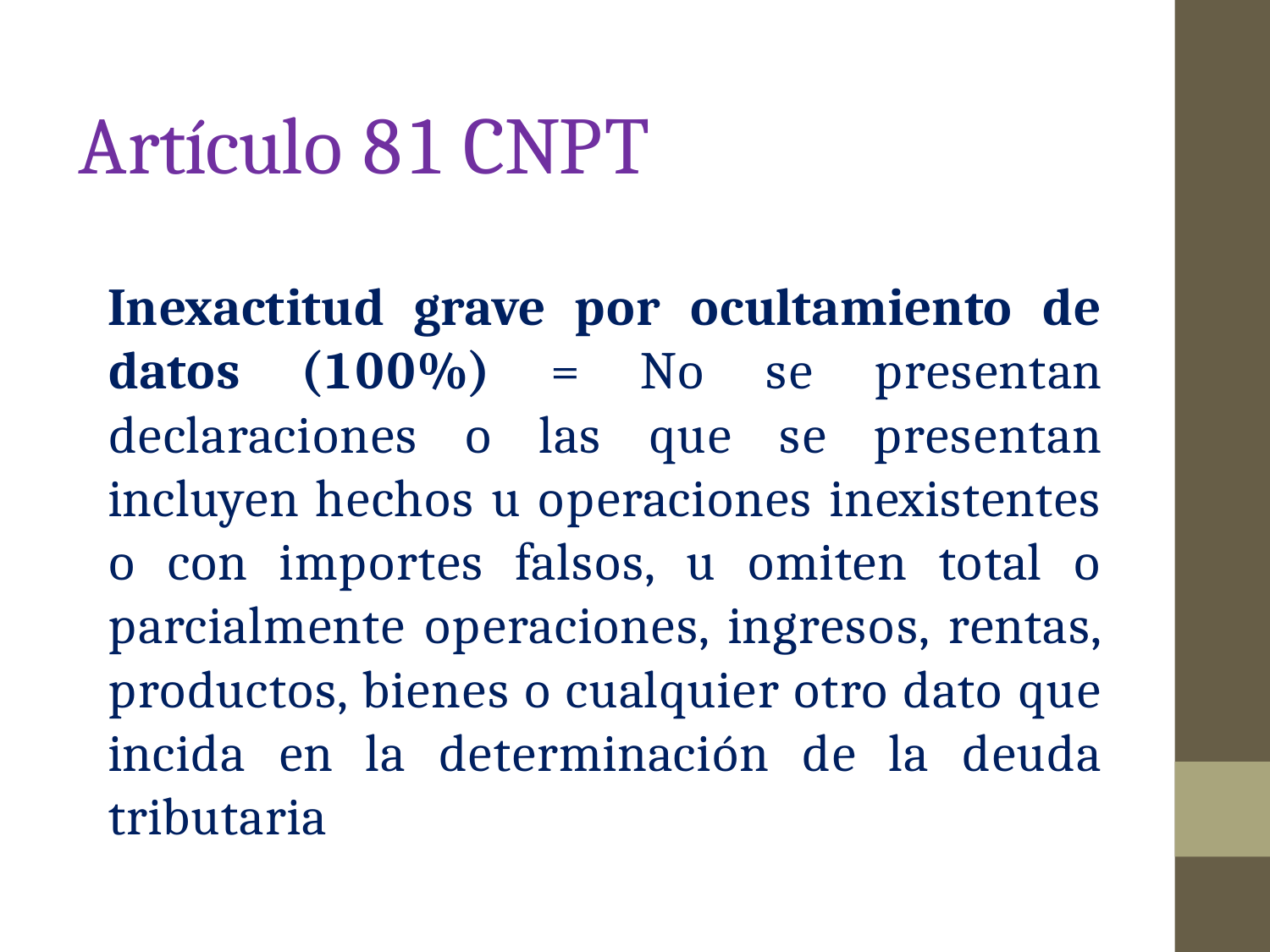

# Artículo 81 CNPT
Inexactitud grave por ocultamiento de datos (100%) = No se presentan declaraciones o las que se presentan incluyen hechos u operaciones inexistentes o con importes falsos, u omiten total o parcialmente operaciones, ingresos, rentas, productos, bienes o cualquier otro dato que incida en la determinación de la deuda tributaria